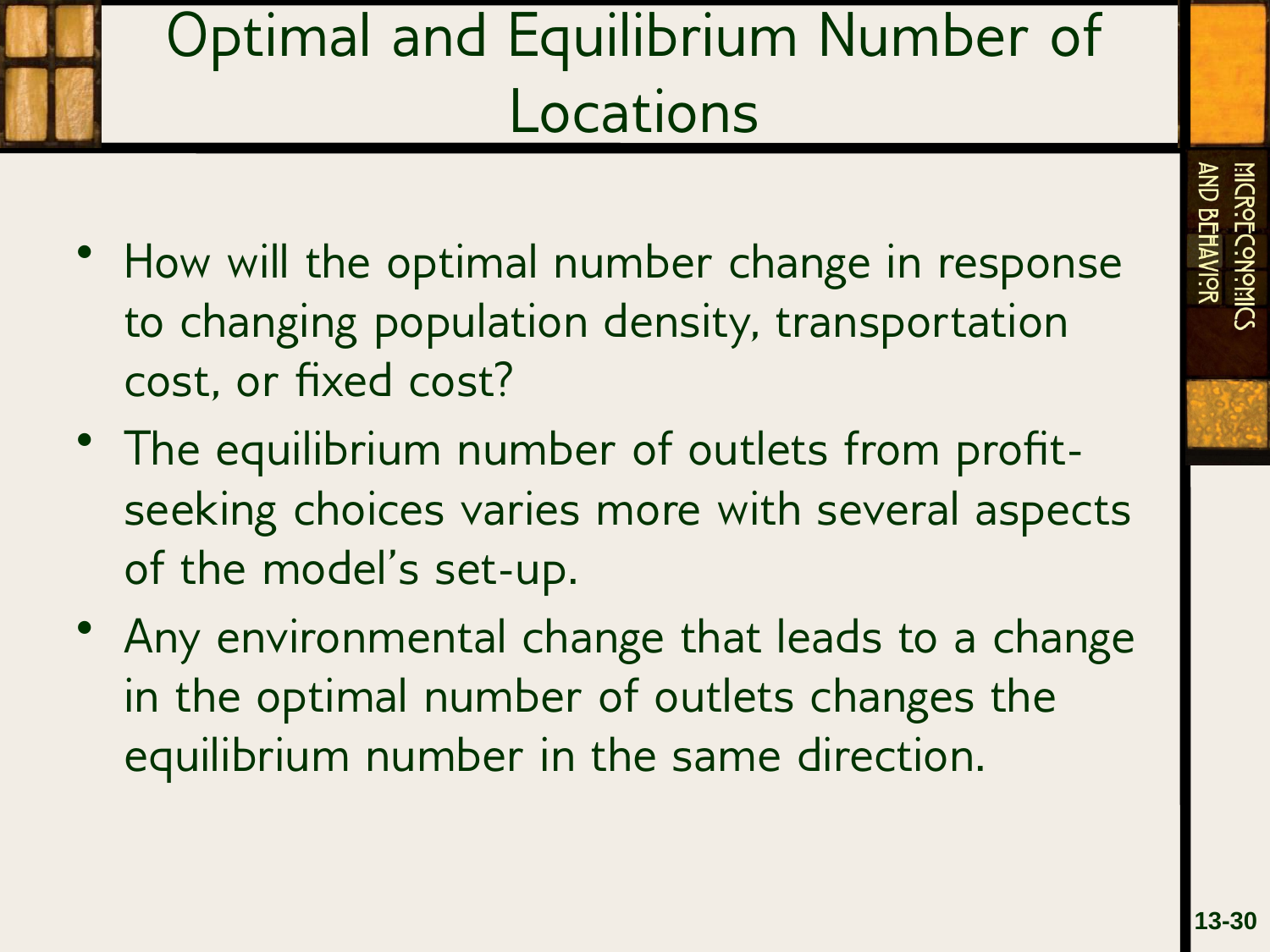

# Optimal and Equilibrium Number of Locations
How will the optimal number change in response to changing population density, transportation cost, or fixed cost?
The equilibrium number of outlets from profit-seeking choices varies more with several aspects of the model’s set-up.
Any environmental change that leads to a change in the optimal number of outlets changes the equilibrium number in the same direction.
13-30